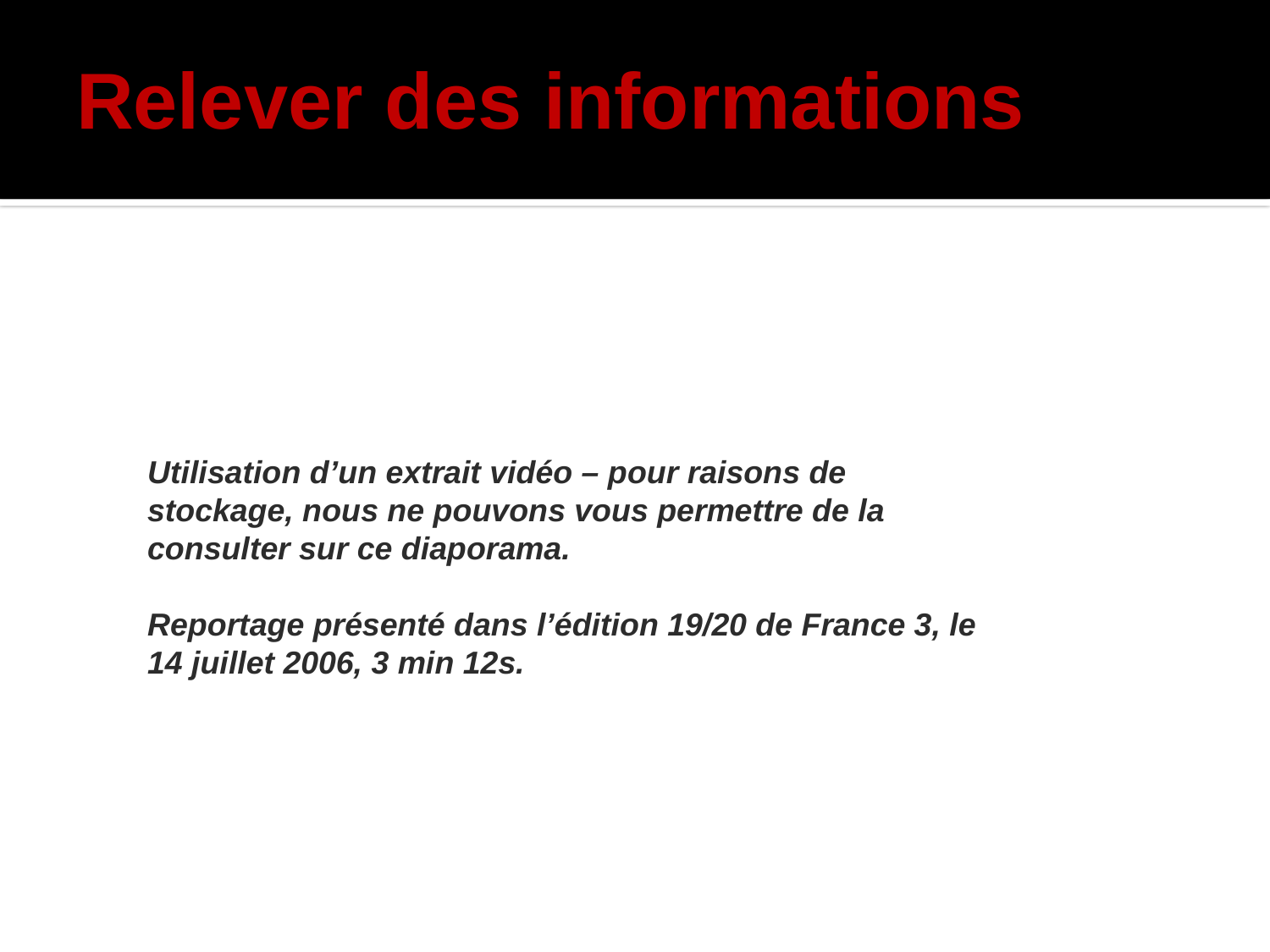

# Relever des informations
Utilisation d’un extrait vidéo – pour raisons de stockage, nous ne pouvons vous permettre de la consulter sur ce diaporama.

Reportage présenté dans l’édition 19/20 de France 3, le 14 juillet 2006, 3 min 12s.